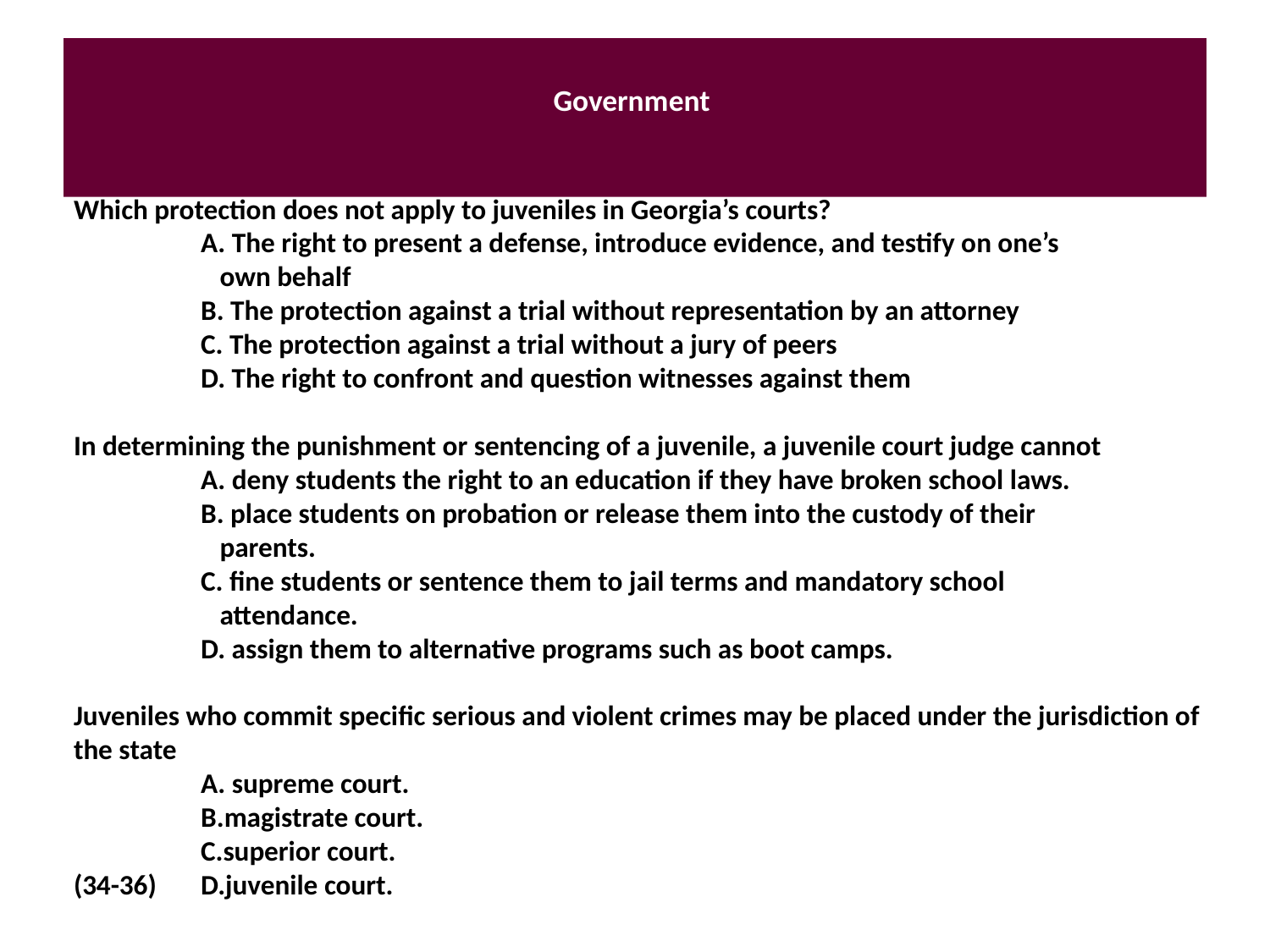

# Government
Which protection does not apply to juveniles in Georgia’s courts?
	A. The right to present a defense, introduce evidence, and testify on one’s
	   own behalf
	B. The protection against a trial without representation by an attorney
	C. The protection against a trial without a jury of peers
	D. The right to confront and question witnesses against them

In determining the punishment or sentencing of a juvenile, a juvenile court judge cannot
	A. deny students the right to an education if they have broken school laws.
	B. place students on probation or release them into the custody of their
	   parents.
	C. fine students or sentence them to jail terms and mandatory school
	   attendance.
	D. assign them to alternative programs such as boot camps.

Juveniles who commit specific serious and violent crimes may be placed under the jurisdiction of the state
	A. supreme court.
	B.magistrate court.
	C.superior court.
(34-36)	D.juvenile court.